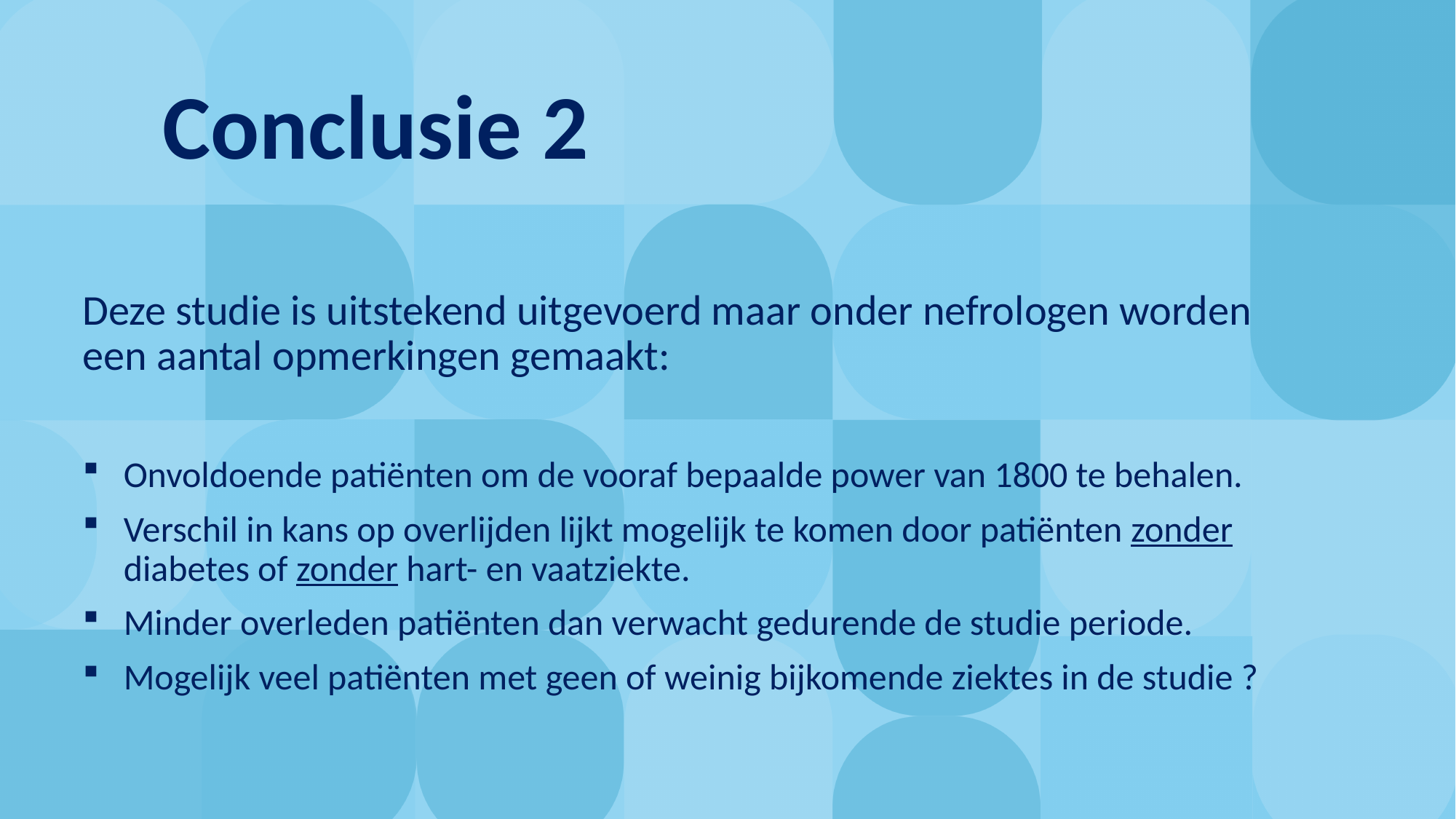

# Conclusie 2
Deze studie is uitstekend uitgevoerd maar onder nefrologen worden een aantal opmerkingen gemaakt:

Onvoldoende patiënten om de vooraf bepaalde power van 1800 te behalen.
Verschil in kans op overlijden lijkt mogelijk te komen door patiënten zonder diabetes of zonder hart- en vaatziekte.
Minder overleden patiënten dan verwacht gedurende de studie periode.
Mogelijk veel patiënten met geen of weinig bijkomende ziektes in de studie ?